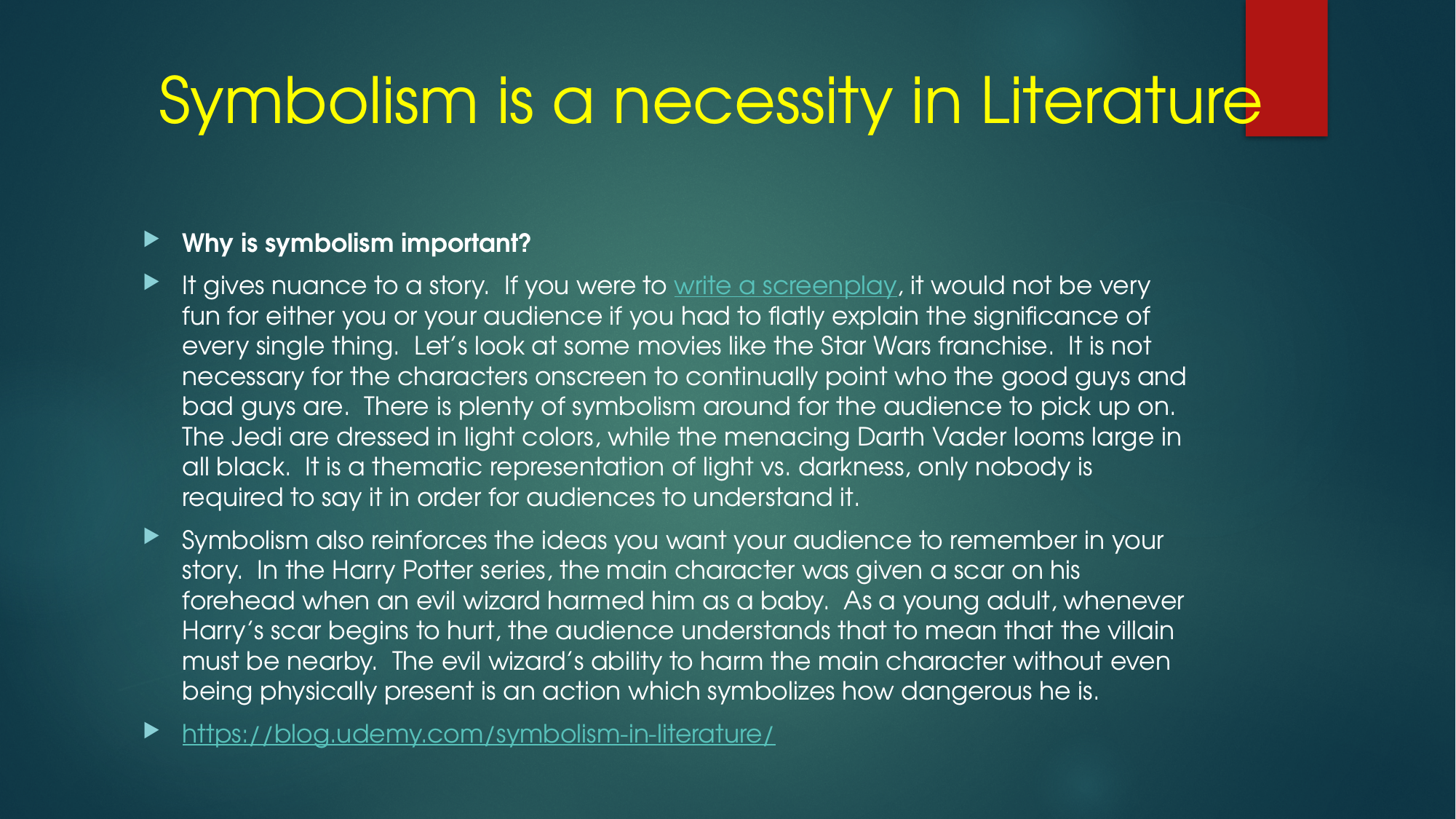

# Symbolism is a necessity in Literature
Why is symbolism important?
It gives nuance to a story.  If you were to write a screenplay, it would not be very fun for either you or your audience if you had to flatly explain the significance of every single thing.  Let’s look at some movies like the Star Wars franchise.  It is not necessary for the characters onscreen to continually point who the good guys and bad guys are.  There is plenty of symbolism around for the audience to pick up on.  The Jedi are dressed in light colors, while the menacing Darth Vader looms large in all black.  It is a thematic representation of light vs. darkness, only nobody is required to say it in order for audiences to understand it.
Symbolism also reinforces the ideas you want your audience to remember in your story.  In the Harry Potter series, the main character was given a scar on his forehead when an evil wizard harmed him as a baby.  As a young adult, whenever Harry’s scar begins to hurt, the audience understands that to mean that the villain must be nearby.  The evil wizard’s ability to harm the main character without even being physically present is an action which symbolizes how dangerous he is.
https://blog.udemy.com/symbolism-in-literature/